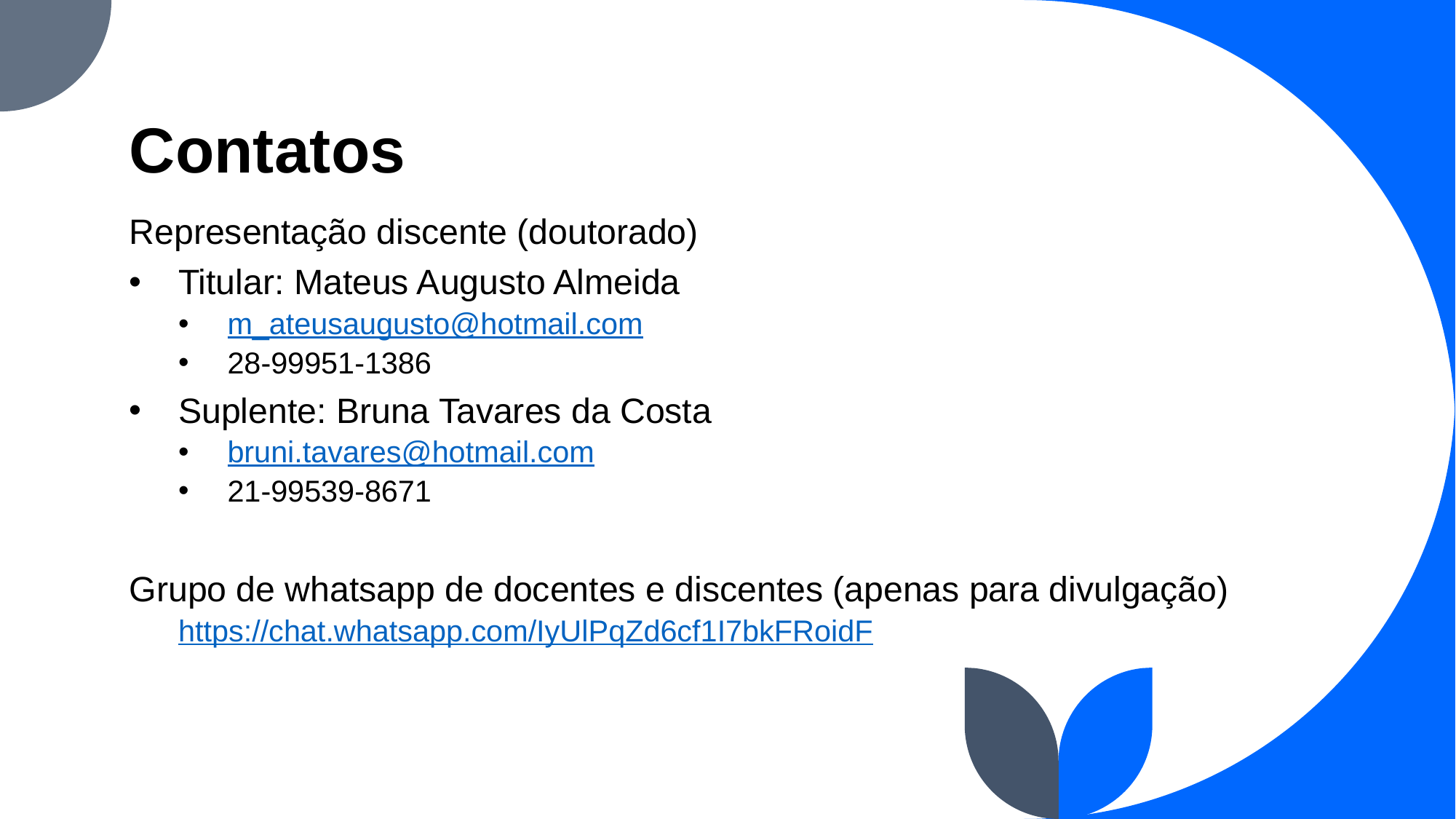

# Contatos
Representação discente (doutorado)
Titular: Mateus Augusto Almeida
m_ateusaugusto@hotmail.com
28-99951-1386
Suplente: Bruna Tavares da Costa
bruni.tavares@hotmail.com
21-99539-8671

Grupo de whatsapp de docentes e discentes (apenas para divulgação)
https://chat.whatsapp.com/IyUlPqZd6cf1I7bkFRoidF